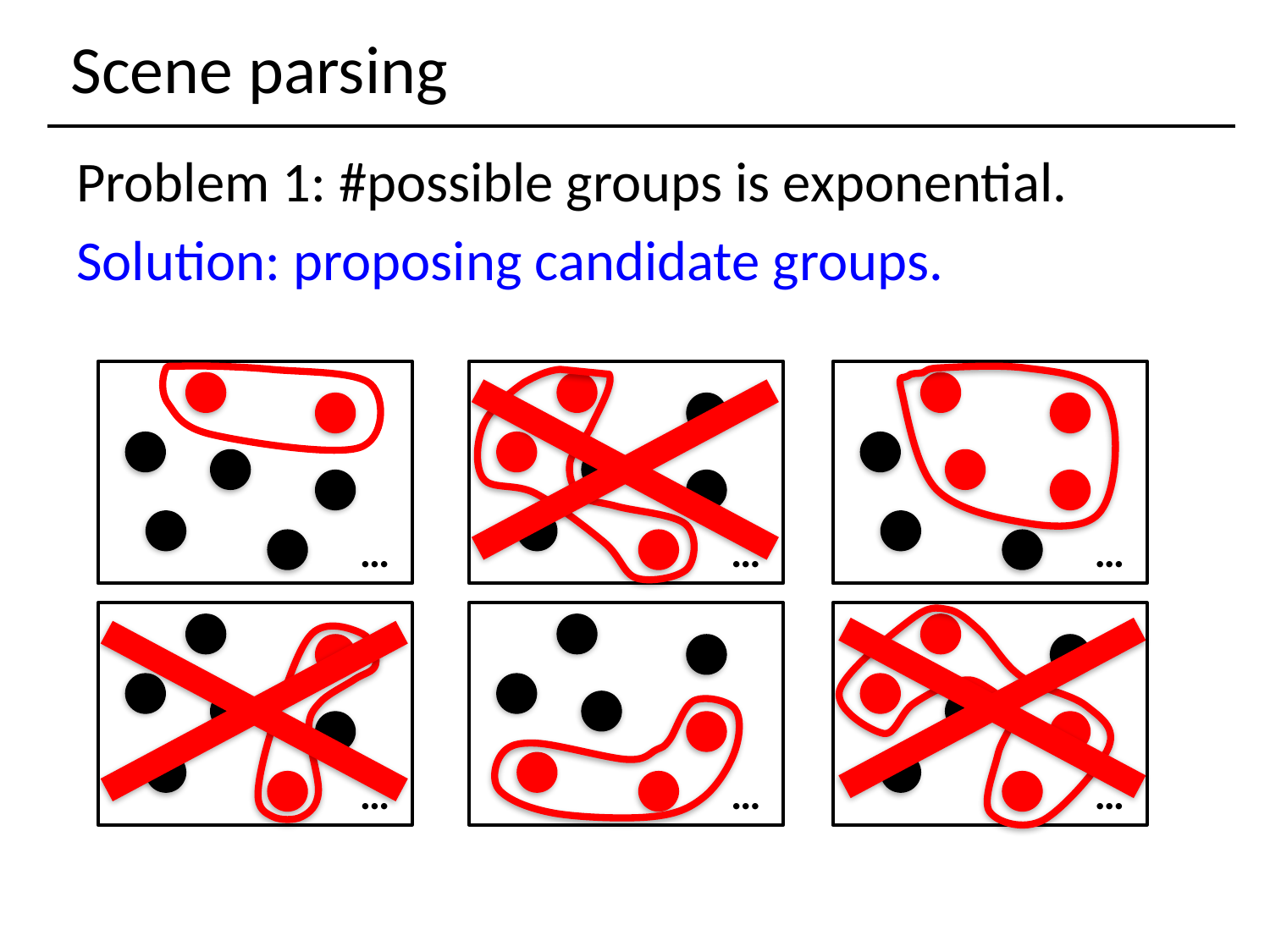

# Scene parsing
Problem 1: #possible groups is exponential.
Solution: proposing candidate groups.

…
…
…

…
…
…